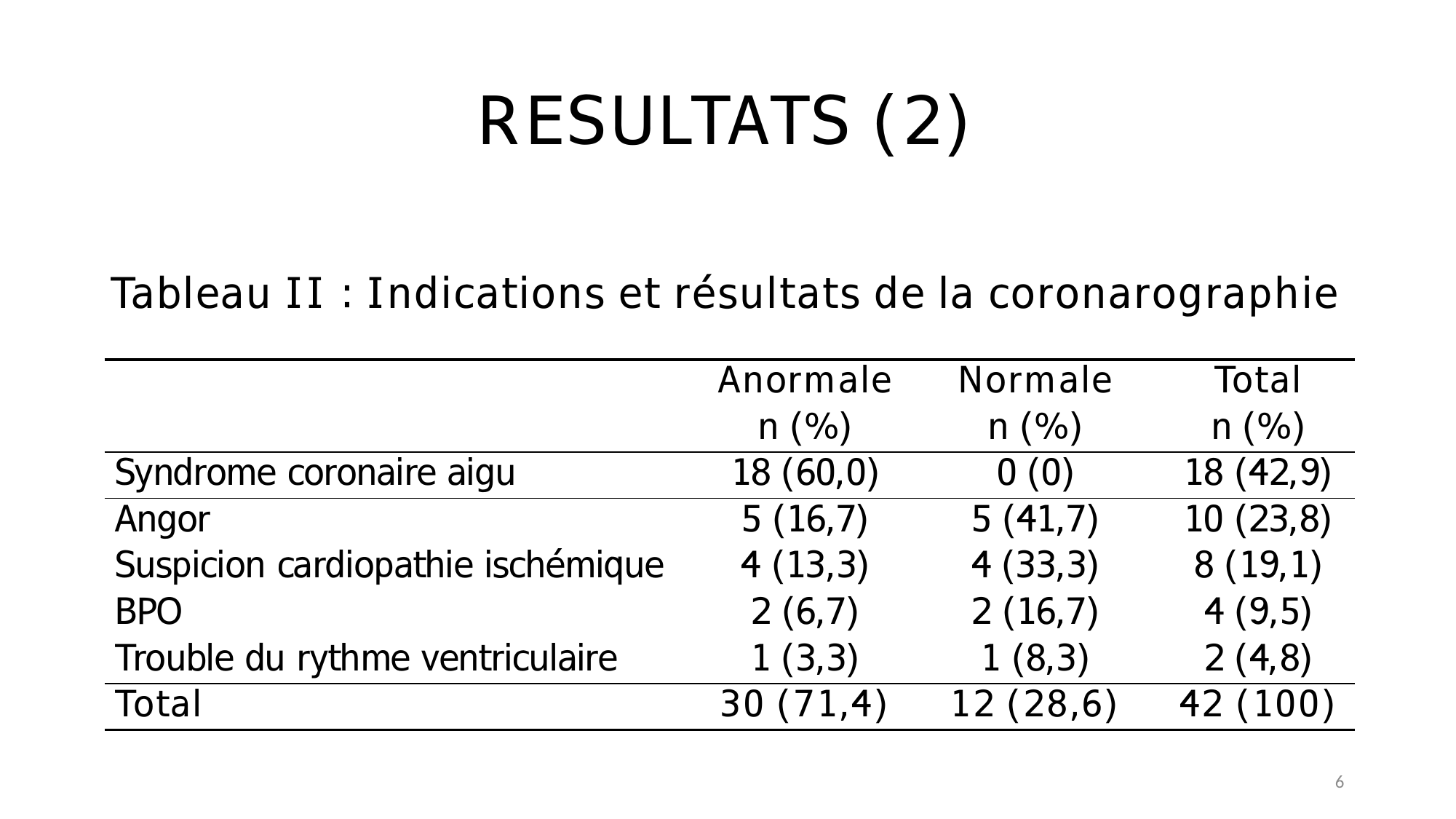

# RESULTATS (2)
Tableau II : Indications et résultats de la coronarographie
|  | Anormale | Normale | Total |
| --- | --- | --- | --- |
|  | n (%) | n (%) | n (%) |
| Syndrome coronaire aigu | 18 (60,0) | 0 (0) | 18 (42,9) |
| Angor | 5 (16,7) | 5 (41,7) | 10 (23,8) |
| Suspicion cardiopathie ischémique | 4 (13,3) | 4 (33,3) | 8 (19,1) |
| BPO | 2 (6,7) | 2 (16,7) | 4 (9,5) |
| Trouble du rythme ventriculaire | 1 (3,3) | 1 (8,3) | 2 (4,8) |
| Total | 30 (71,4) | 12 (28,6) | 42 (100) |
6